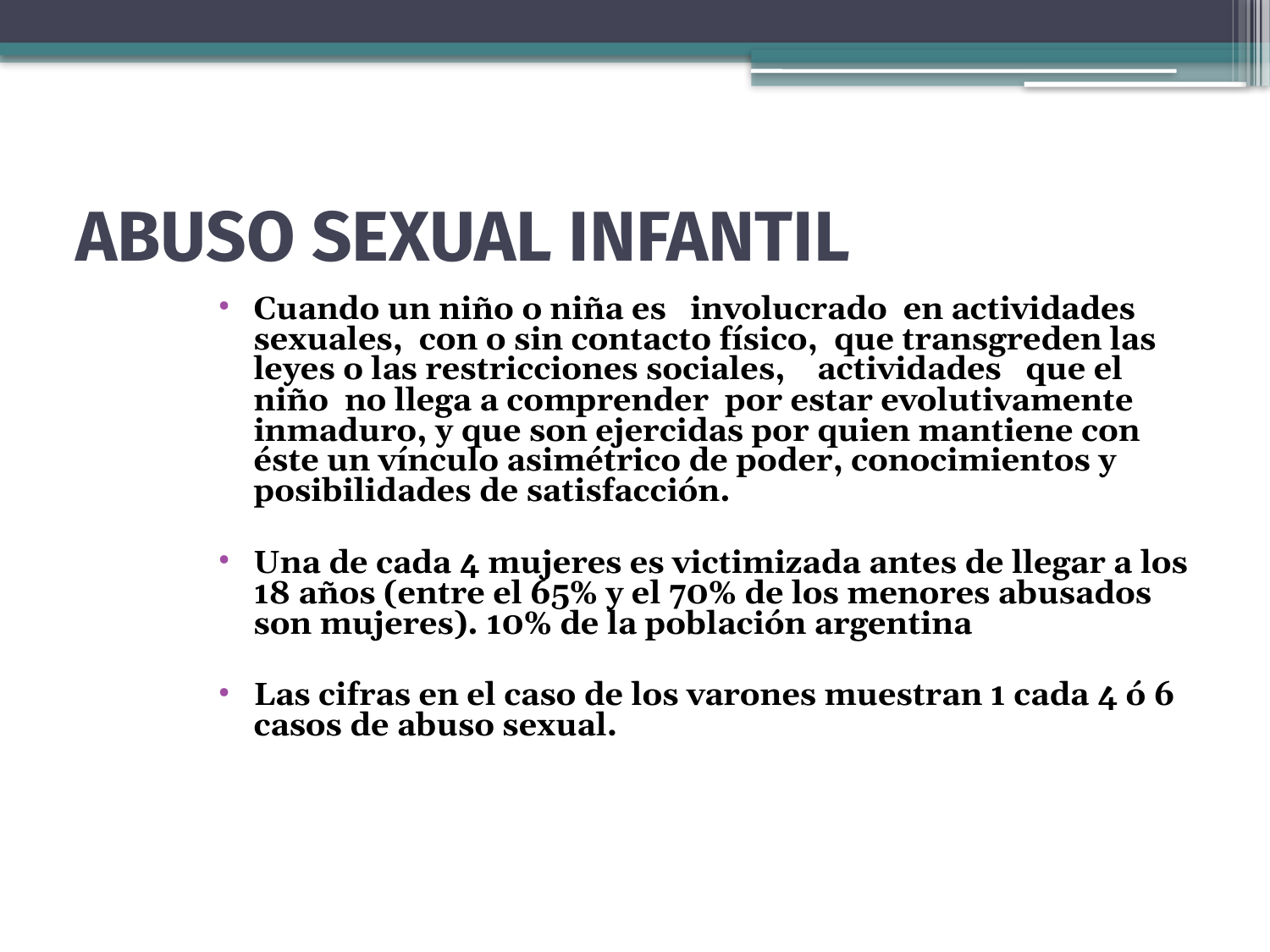

# ABUSO SEXUAL INFANTIL

Cuando un niño o niña es   involucrado  en actividades sexuales,  con o sin contacto físico,  que transgreden las leyes o las restricciones sociales,    actividades   que el niño  no llega a comprender  por estar evolutivamente inmaduro, y que son ejercidas por quien mantiene con éste un vínculo asimétrico de poder, conocimientos y posibilidades de satisfacción.

Una de cada 4 mujeres es victimizada antes de llegar a los 18 años (entre el 65% y el 70% de los menores abusados son mujeres). 10% de la población argentina

Las cifras en el caso de los varones muestran 1 cada 4 ó 6 casos de abuso sexual.